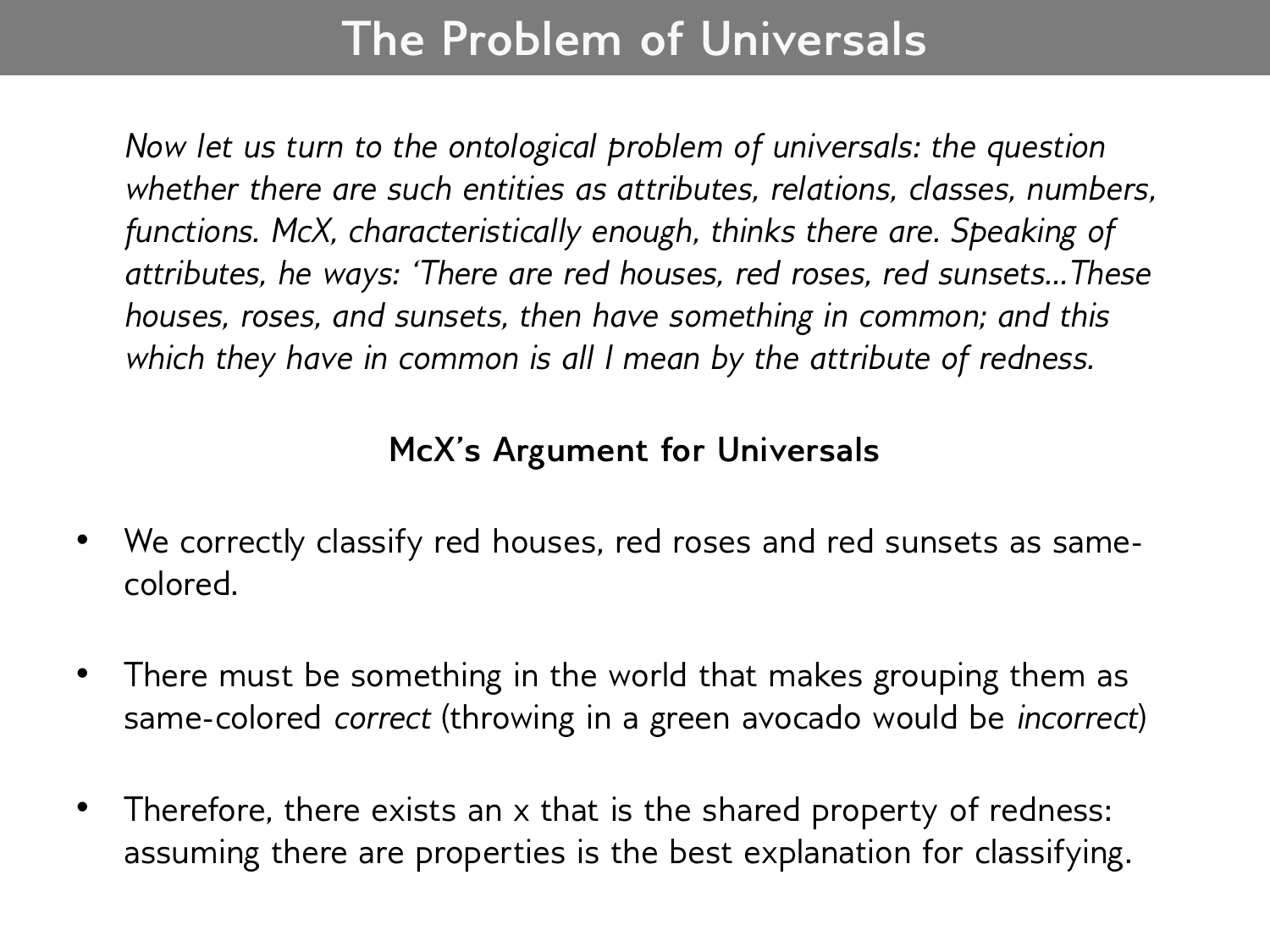

# The Problem of Universals
	Now let us turn to the ontological problem of universals: the question whether there are such entities as attributes, relations, classes, numbers, functions. McX, characteristically enough, thinks there are. Speaking of attributes, he ways: ‘There are red houses, red roses, red sunsets…These houses, roses, and sunsets, then have something in common; and this which they have in common is all I mean by the attribute of redness.
McX’s Argument for Universals
We correctly classify red houses, red roses and red sunsets as same-colored.
There must be something in the world that makes grouping them as same-colored correct (throwing in a green avocado would be incorrect)
Therefore, there exists an x that is the shared property of redness: assuming there are properties is the best explanation for classifying.